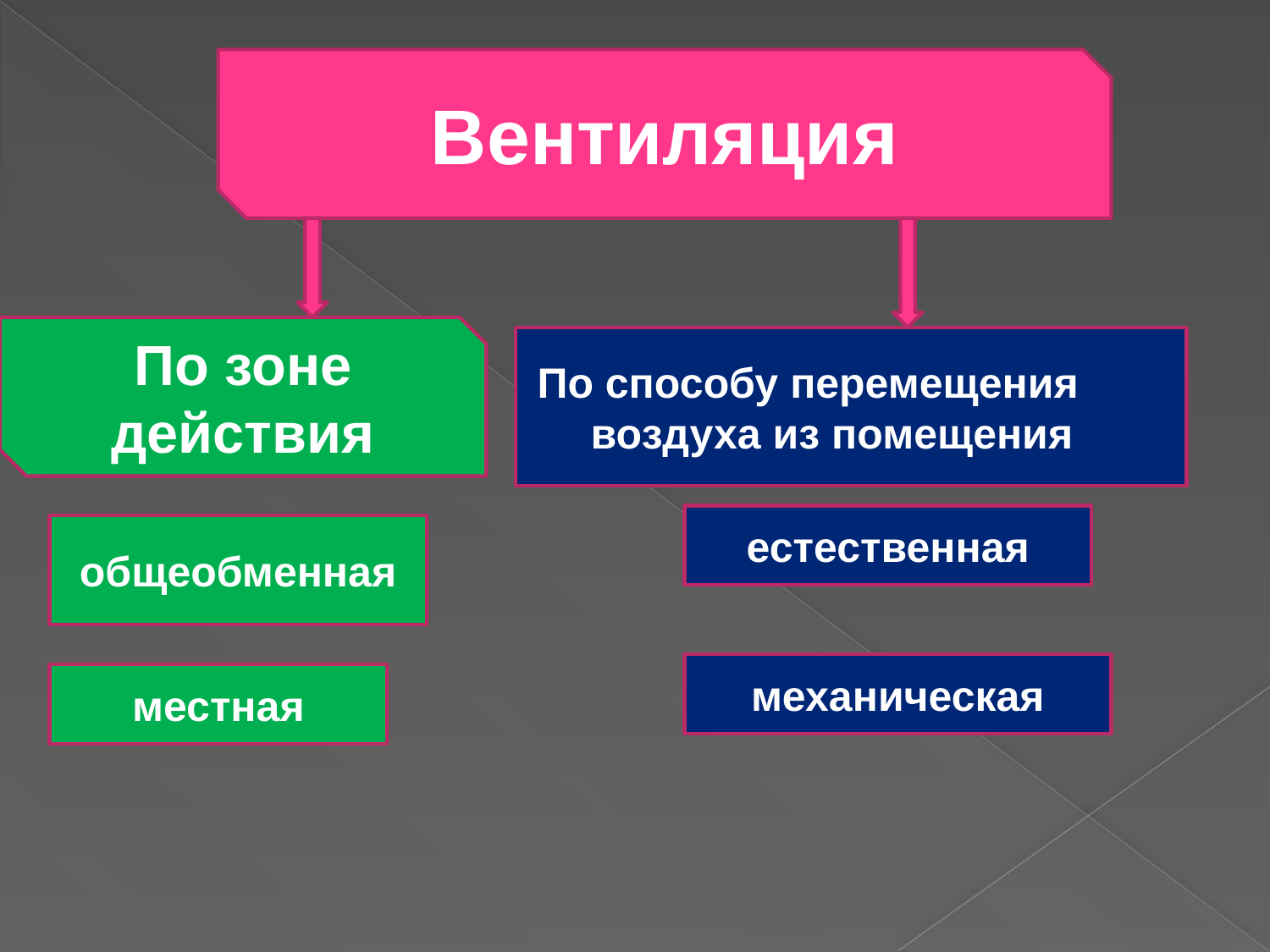

#
Вентиляция

По зоне действия
По способу перемещения воздуха из помещения
естественная
общеобменная
механическая
местная